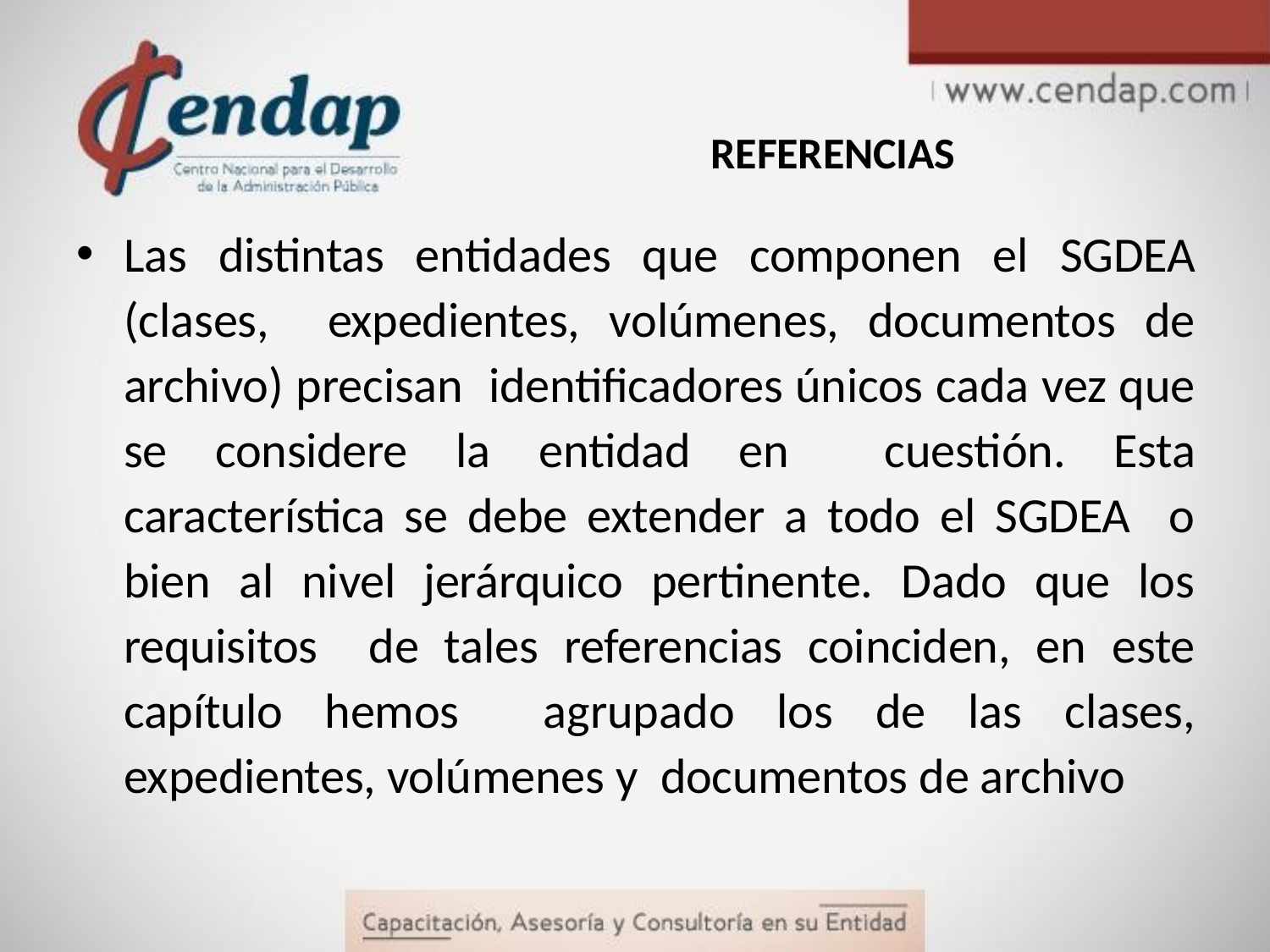

# REFERENCIAS
Las distintas entidades que componen el SGDEA (clases,  expedientes, volúmenes, documentos de archivo) precisan  identificadores únicos cada vez que se considere la entidad en  cuestión. Esta característica se debe extender a todo el SGDEA  o bien al nivel jerárquico pertinente. Dado que los requisitos  de tales referencias coinciden, en este capítulo hemos  agrupado los de las clases, expedientes, volúmenes y  documentos de archivo